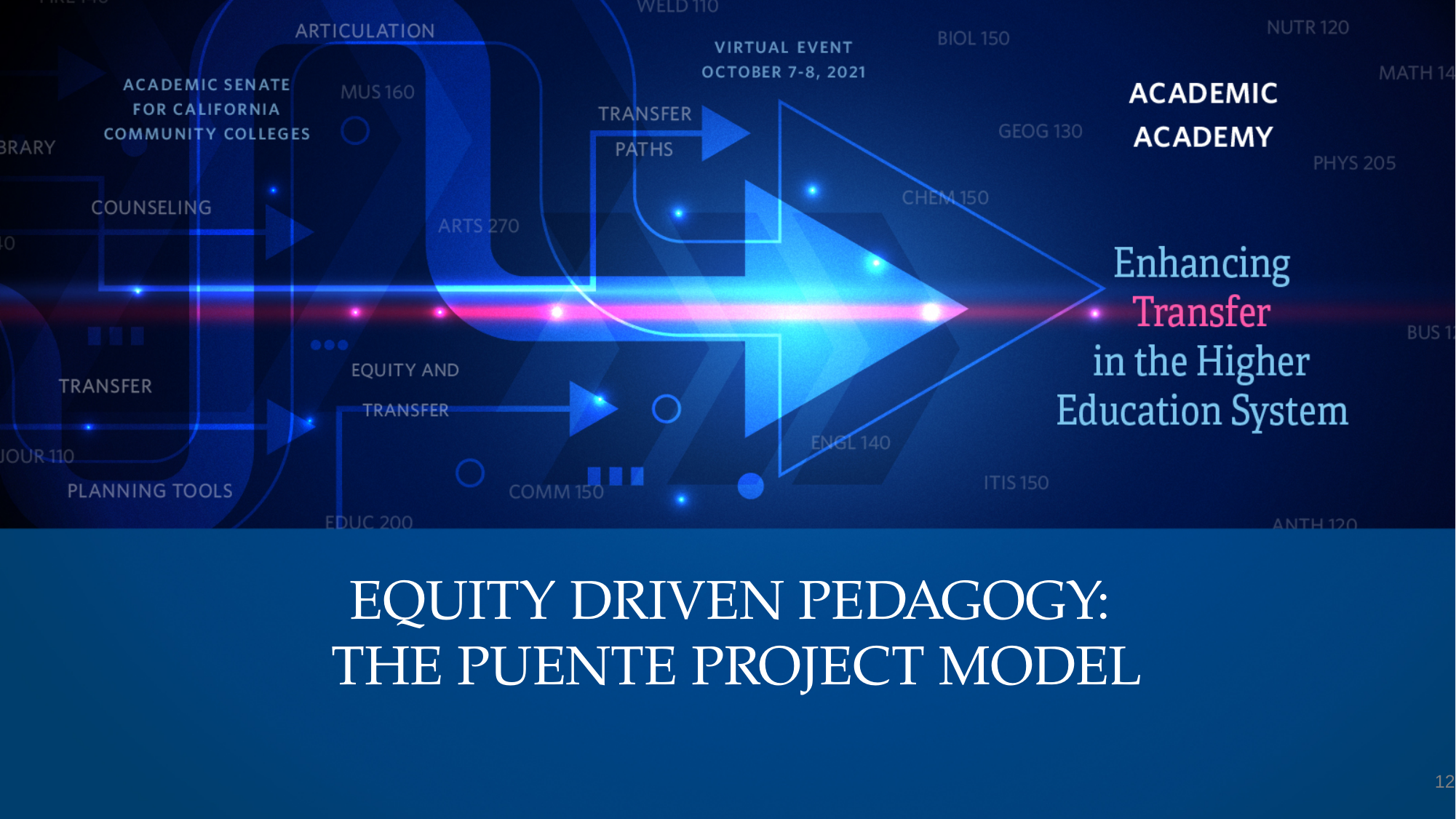

# EQUITY DRIVEN PEDAGOGY: THE PUENTE PROJECT MODEL
12